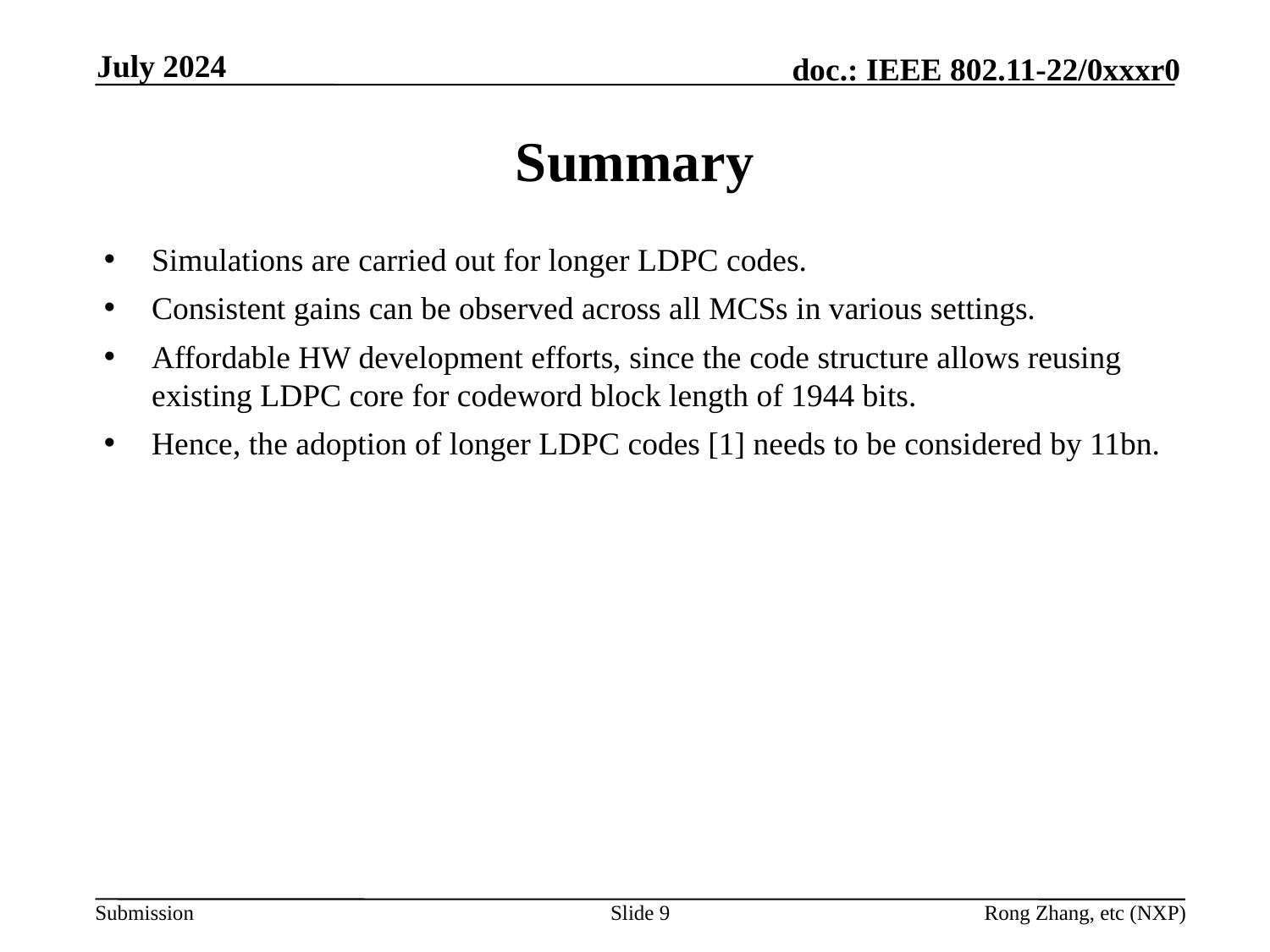

July 2024
# Summary
Simulations are carried out for longer LDPC codes.
Consistent gains can be observed across all MCSs in various settings.
Affordable HW development efforts, since the code structure allows reusing existing LDPC core for codeword block length of 1944 bits.
Hence, the adoption of longer LDPC codes [1] needs to be considered by 11bn.
Slide 9
Rong Zhang, etc (NXP)